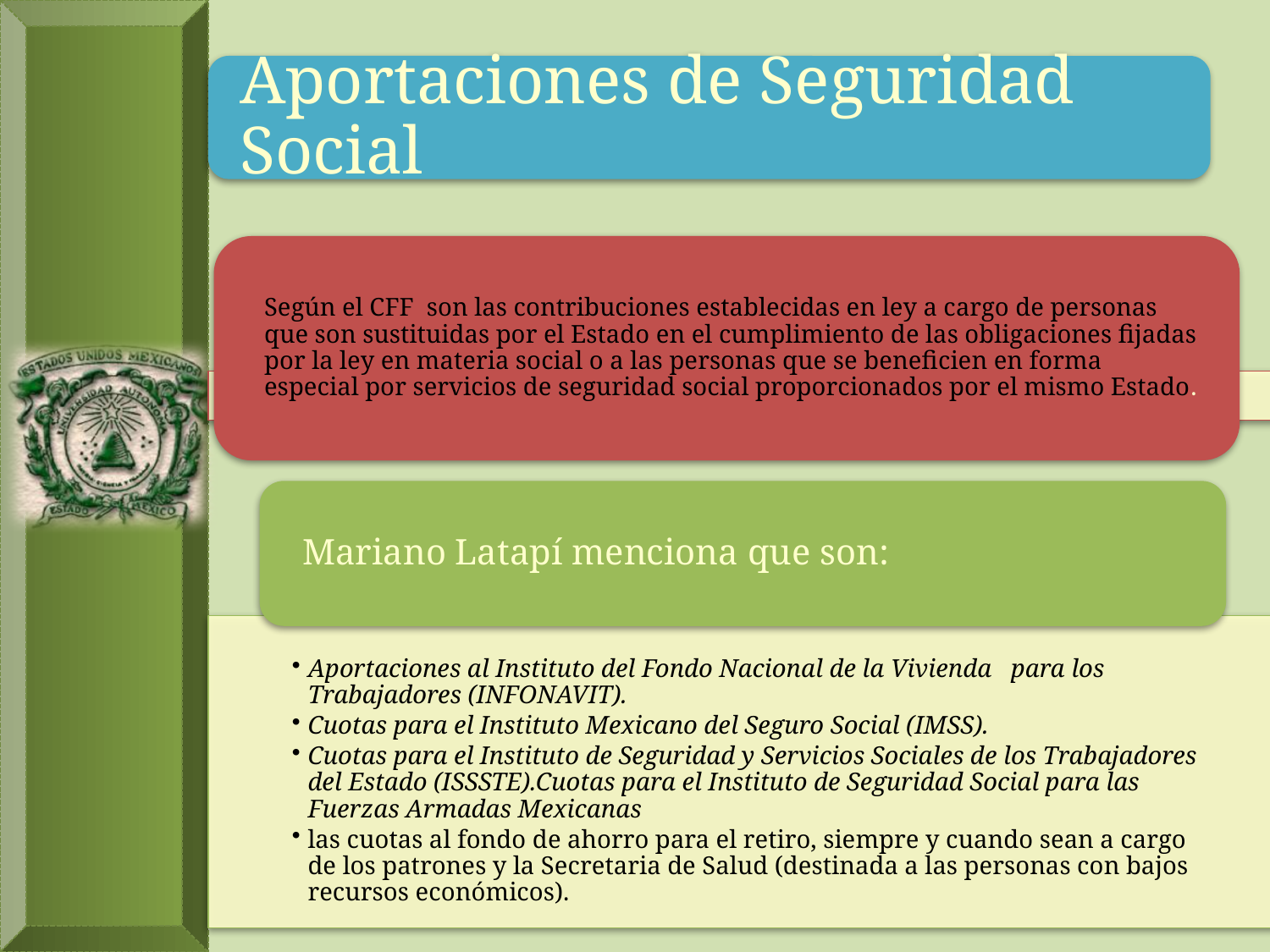

Aportaciones de Seguridad Social
Según el CFF  son las contribuciones establecidas en ley a cargo de personas que son sustituidas por el Estado en el cumplimiento de las obligaciones fijadas por la ley en materia social o a las personas que se beneficien en forma especial por servicios de seguridad social proporcionados por el mismo Estado.
Aportaciones al Instituto del Fondo Nacional de la Vivienda   para los Trabajadores (INFONAVIT).
Cuotas para el Instituto Mexicano del Seguro Social (IMSS).
Cuotas para el Instituto de Seguridad y Servicios Sociales de los Trabajadores del Estado (ISSSTE).Cuotas para el Instituto de Seguridad Social para las Fuerzas Armadas Mexicanas
las cuotas al fondo de ahorro para el retiro, siempre y cuando sean a cargo de los patrones y la Secretaria de Salud (destinada a las personas con bajos recursos económicos).
Mariano Latapí menciona que son: